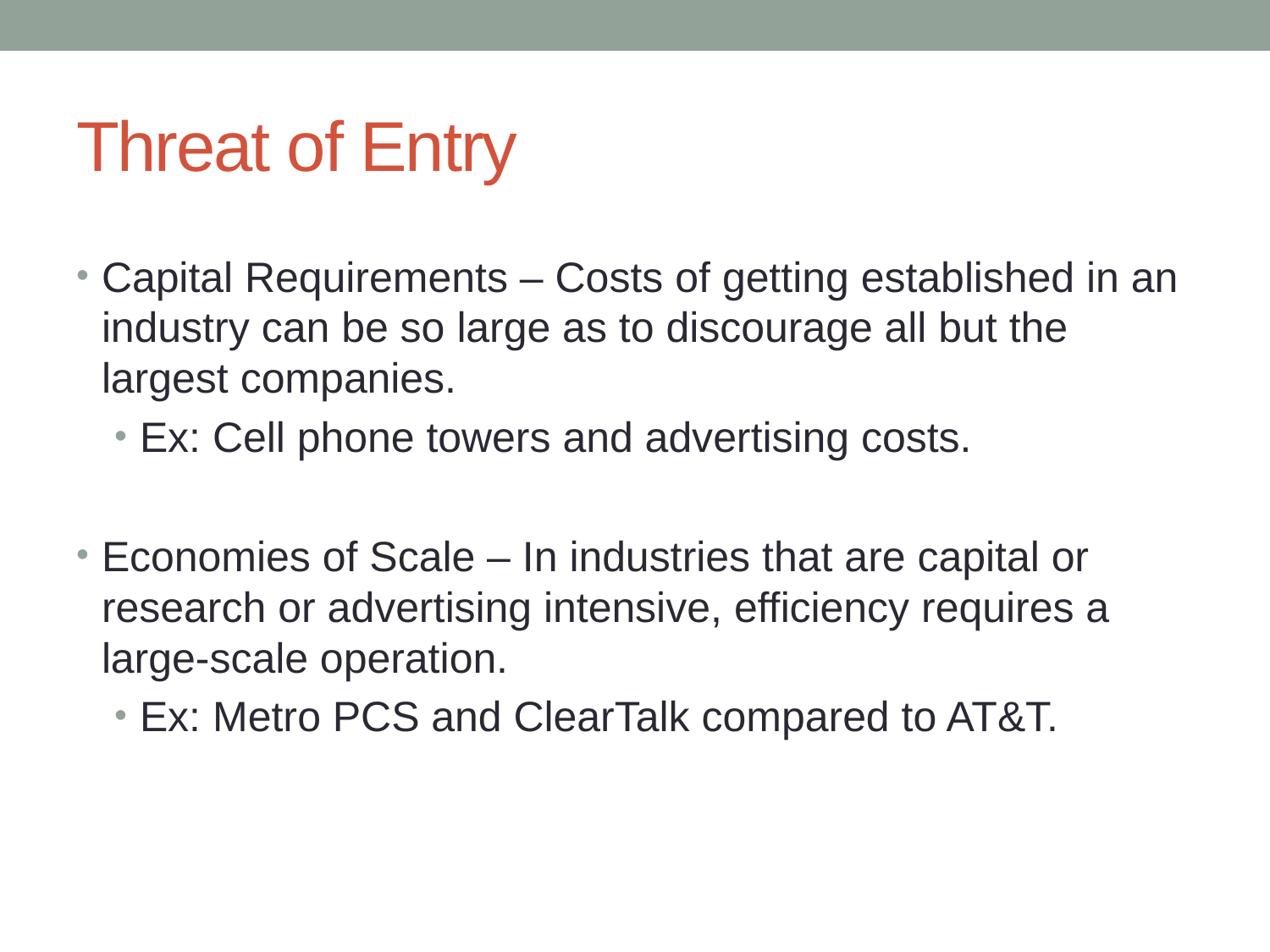

# Threat of Entry
Capital Requirements – Costs of getting established in an industry can be so large as to discourage all but the largest companies.
Ex: Cell phone towers and advertising costs.

Economies of Scale – In industries that are capital or research or advertising intensive, efficiency requires a large-scale operation.
Ex: Metro PCS and ClearTalk compared to AT&T.